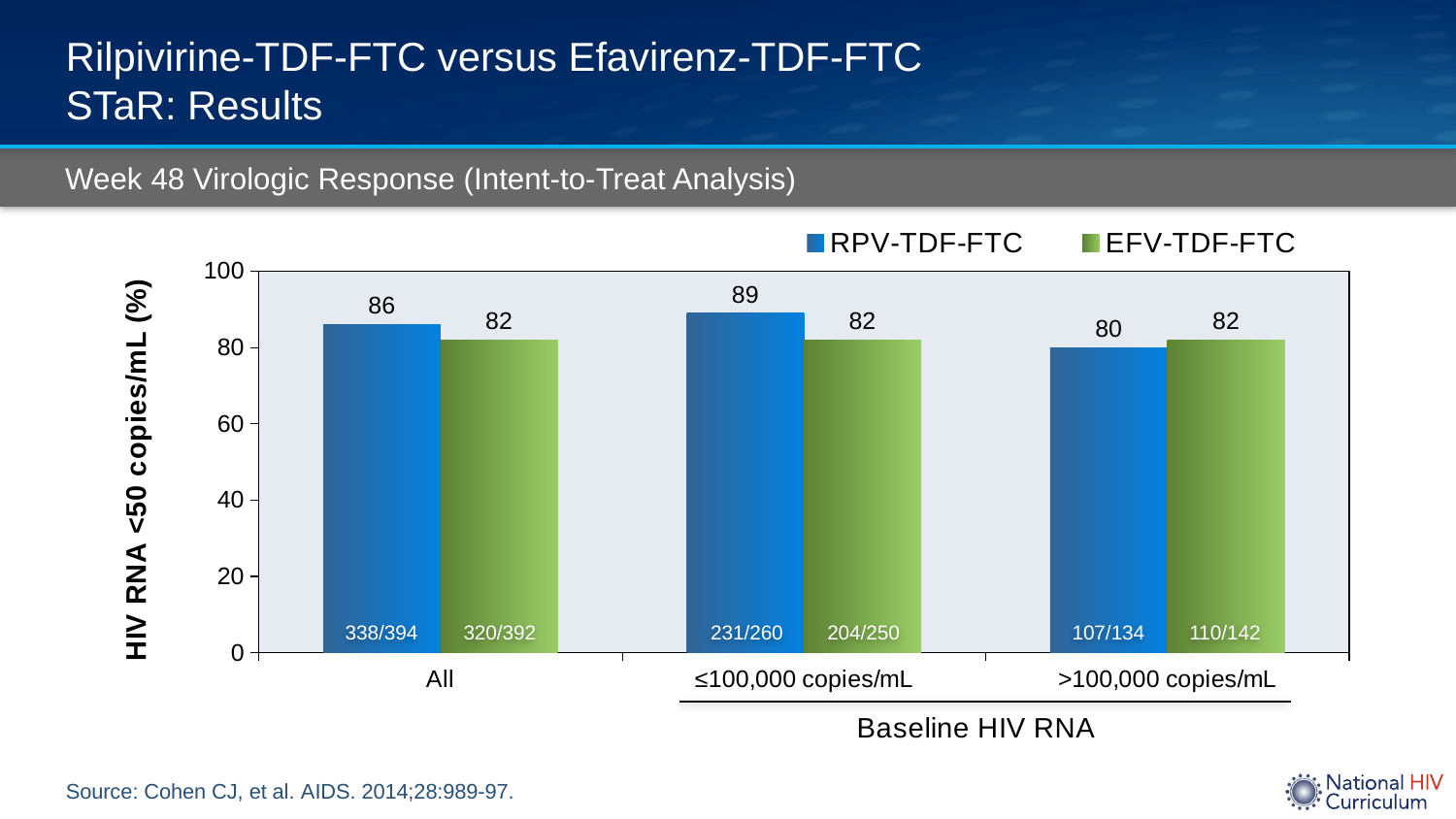

# Rilpivirine-TDF-FTC versus Efavirenz-TDF-FTC STaR: Results
Week 48 Virologic Response (Intent-to-Treat Analysis)

### Chart

| Category | RPV-TDF-FTC | EFV-TDF-FTC |
|---|---|---|
| All | 86.0 | 82.0 |
| ≤100,000 copies/mL | 89.0 | 82.0 |
| >100,000 copies/mL | 80.0 | 82.0 |
338/394
320/392
231/260
204/250
107/134
110/142
Source: Cohen CJ, et al. AIDS. 2014;28:989-97.